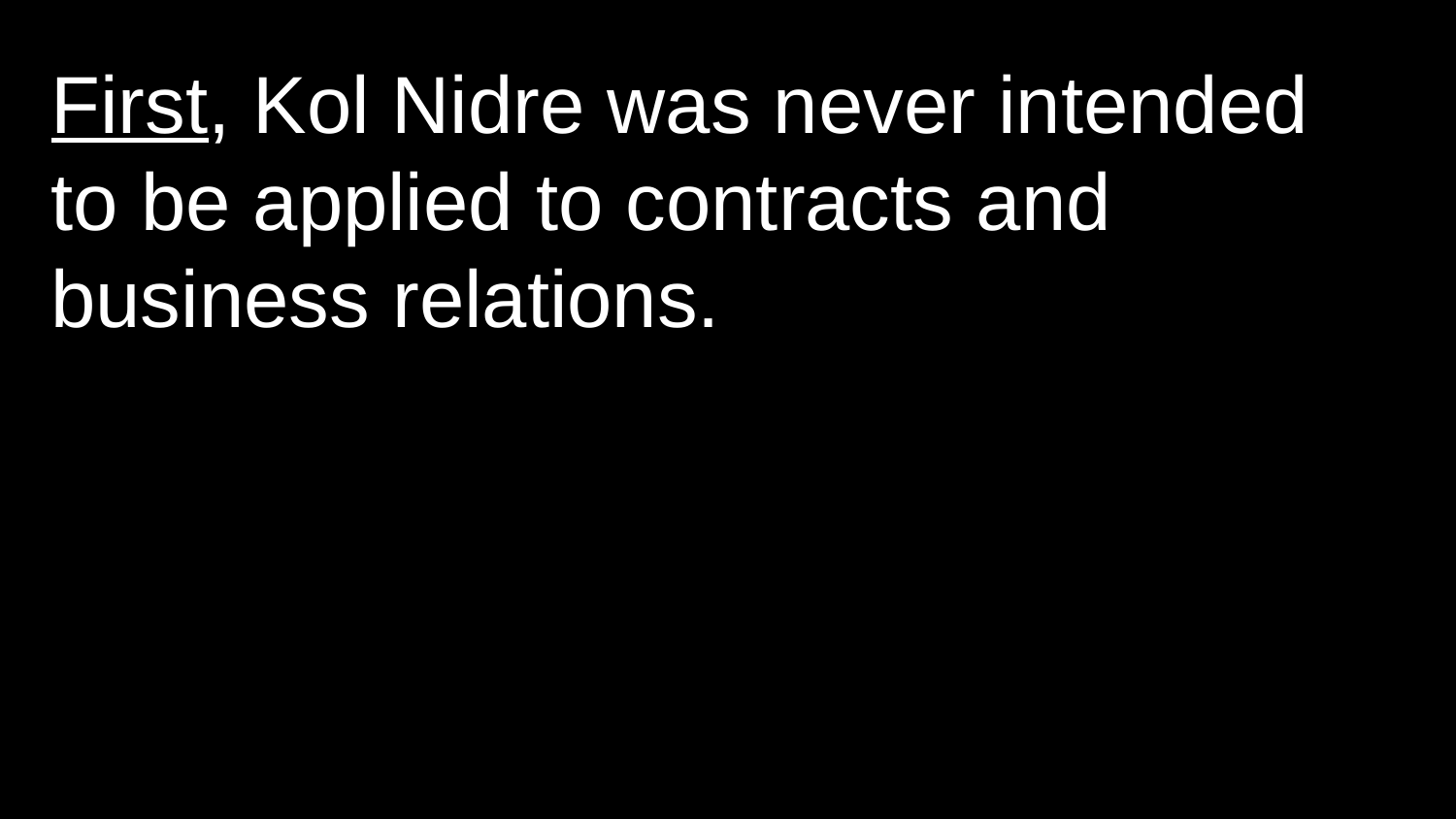

First, Kol Nidre was never intended to be applied to contracts and business relations.